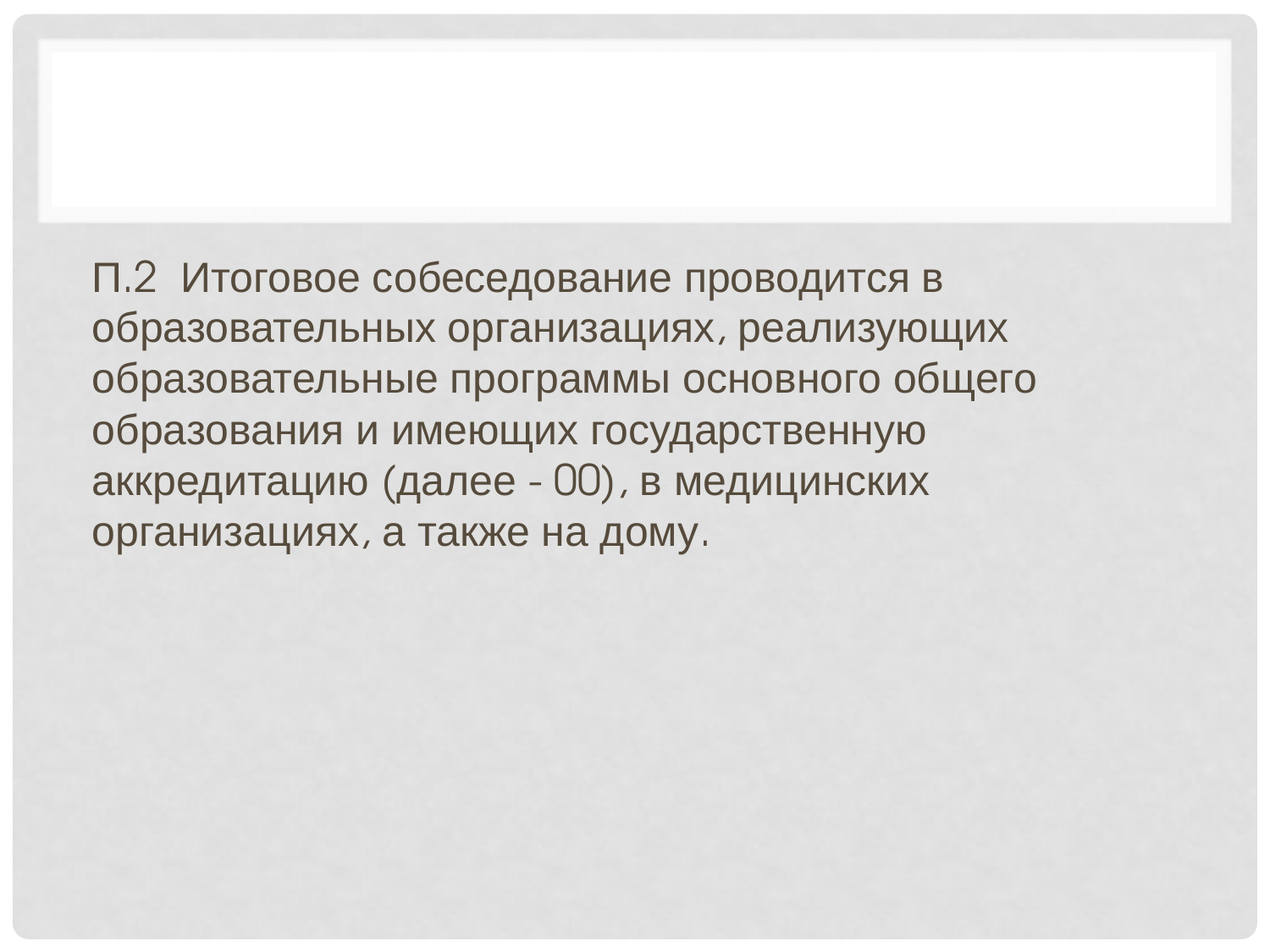

#
П.2  Итоговое собеседование проводится в образовательных организациях, реализующих образовательные программы основного общего образования и имеющих государственную аккредитацию (далее - 00), в медицинских организациях, а также на дому.